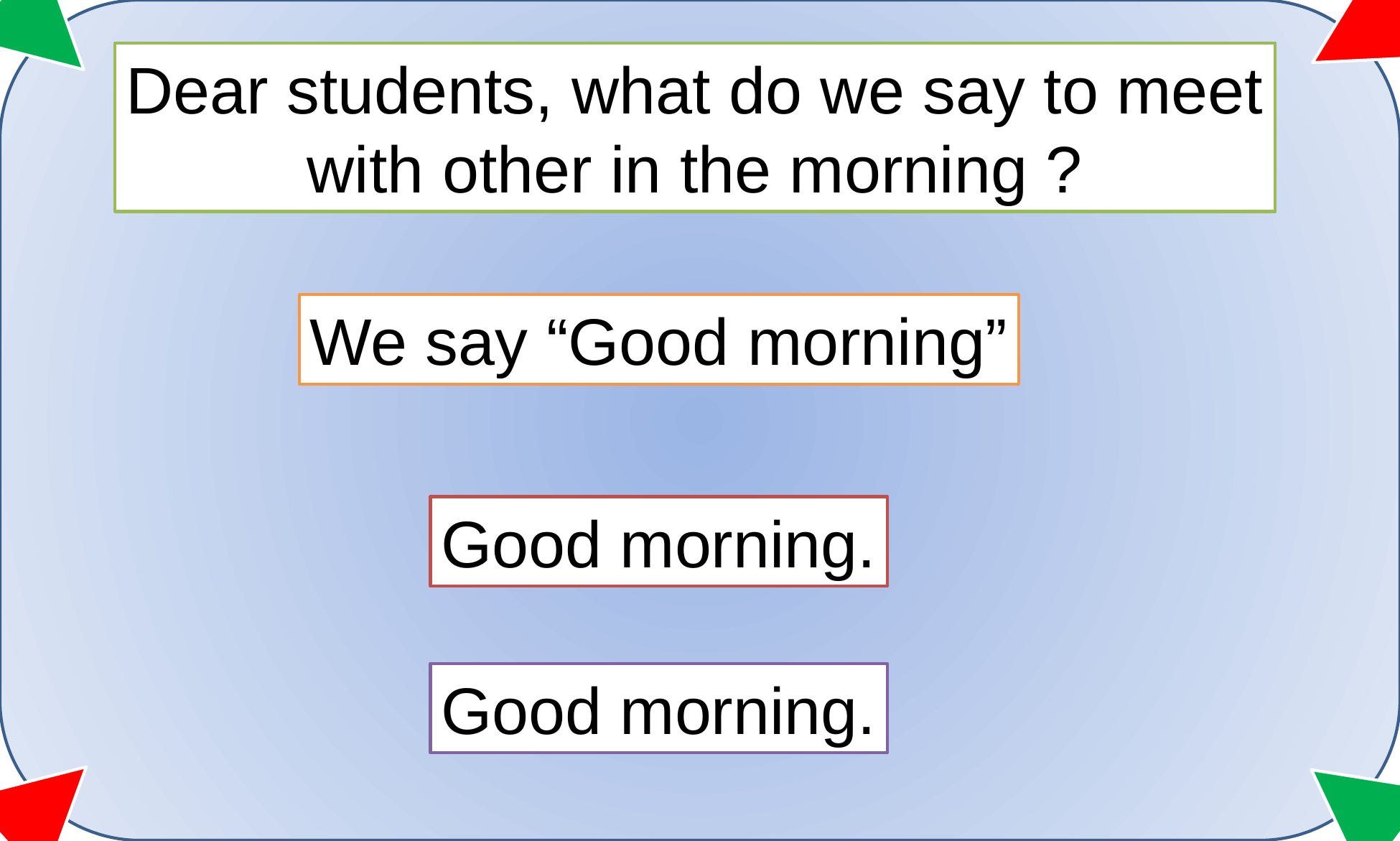

Dear students, what do we say to meet
with other in the morning ?
We say “Good morning”
Good morning.
Good morning.